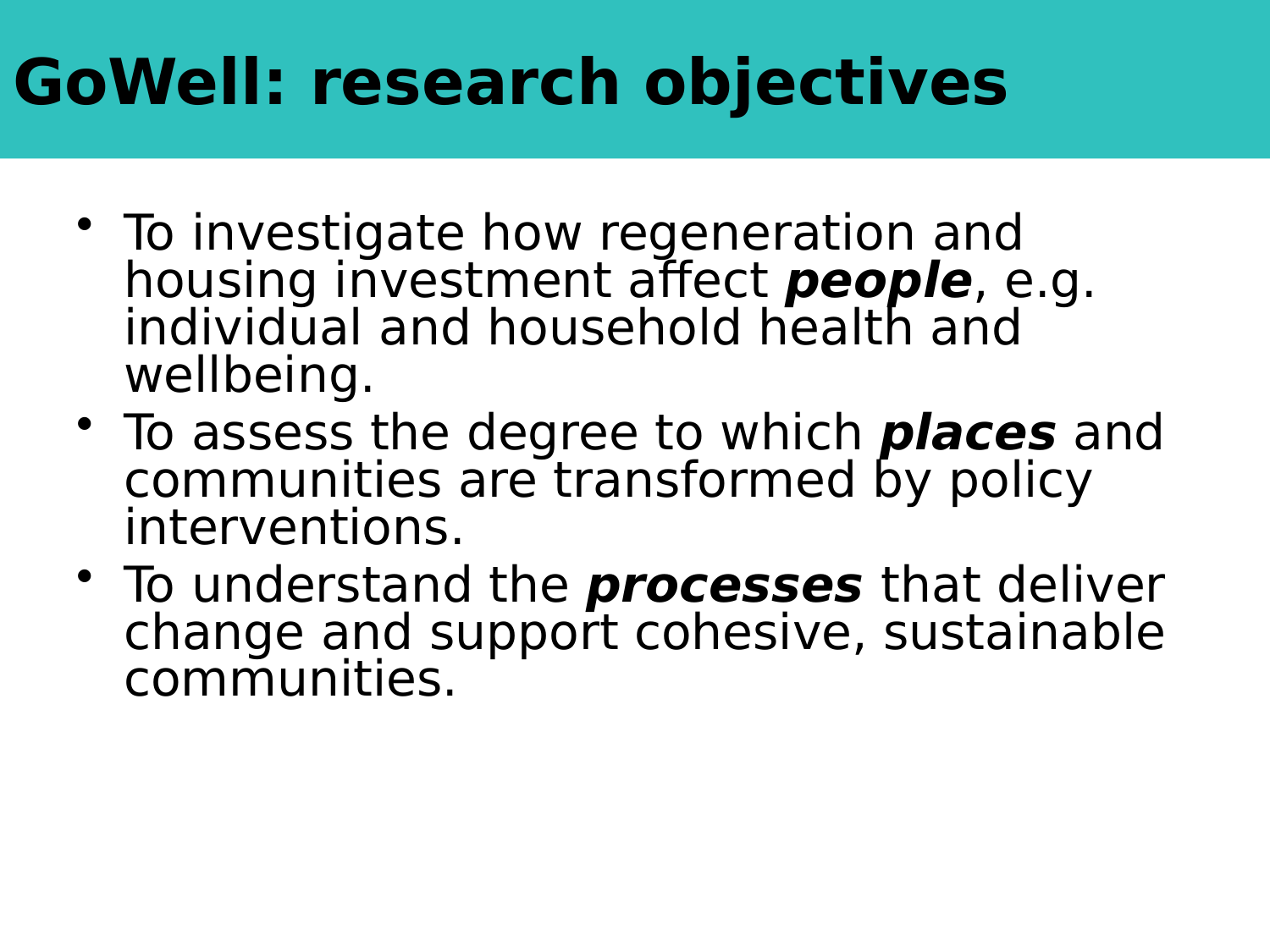

GoWell: research objectives
To investigate how regeneration and housing investment affect people, e.g. individual and household health and wellbeing.
To assess the degree to which places and communities are transformed by policy interventions.
To understand the processes that deliver change and support cohesive, sustainable communities.